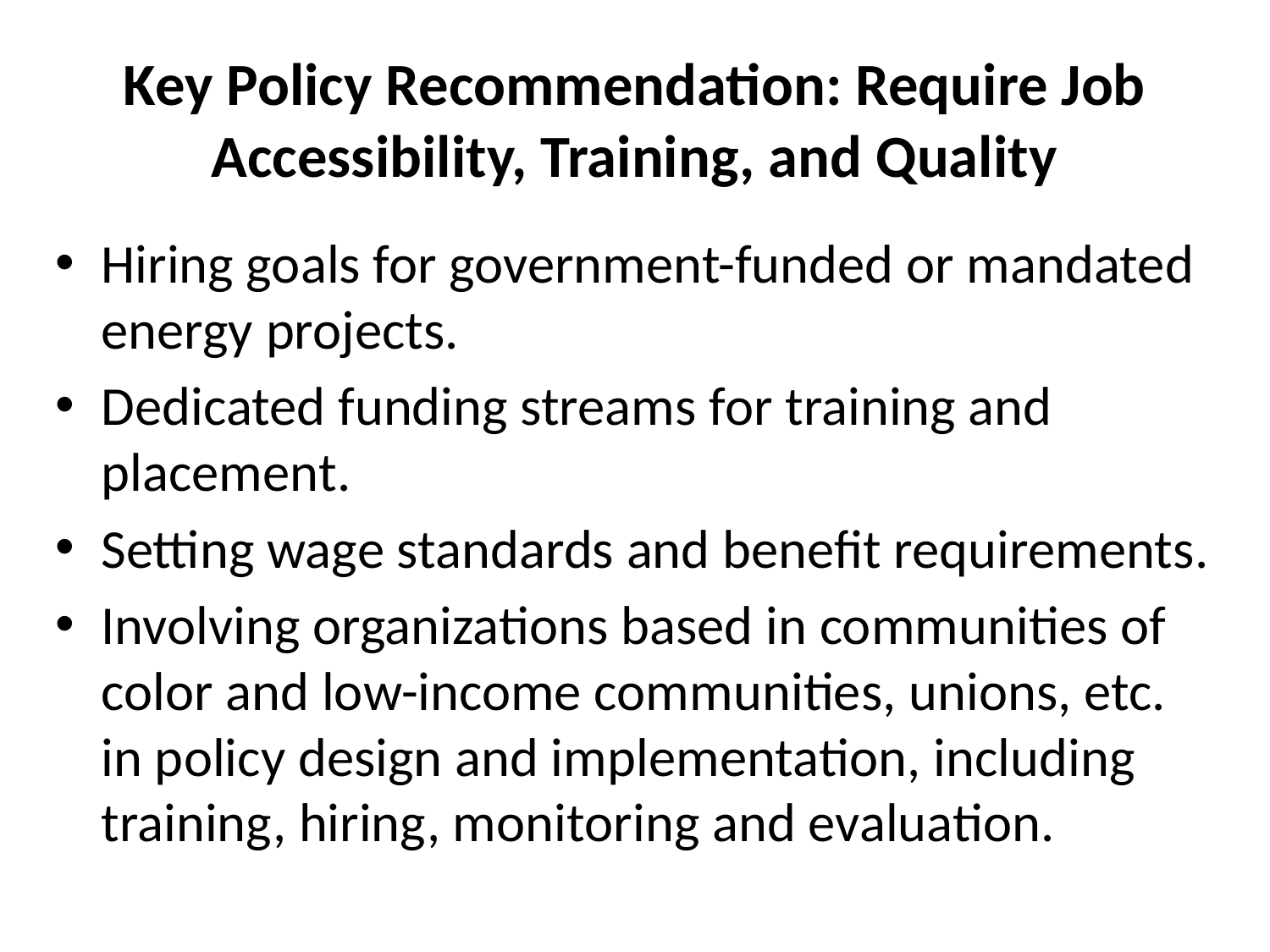

# Key Policy Recommendation: Require Job Accessibility, Training, and Quality
Hiring goals for government-funded or mandated energy projects.
Dedicated funding streams for training and placement.
Setting wage standards and benefit requirements.
Involving organizations based in communities of color and low-income communities, unions, etc. in policy design and implementation, including training, hiring, monitoring and evaluation.